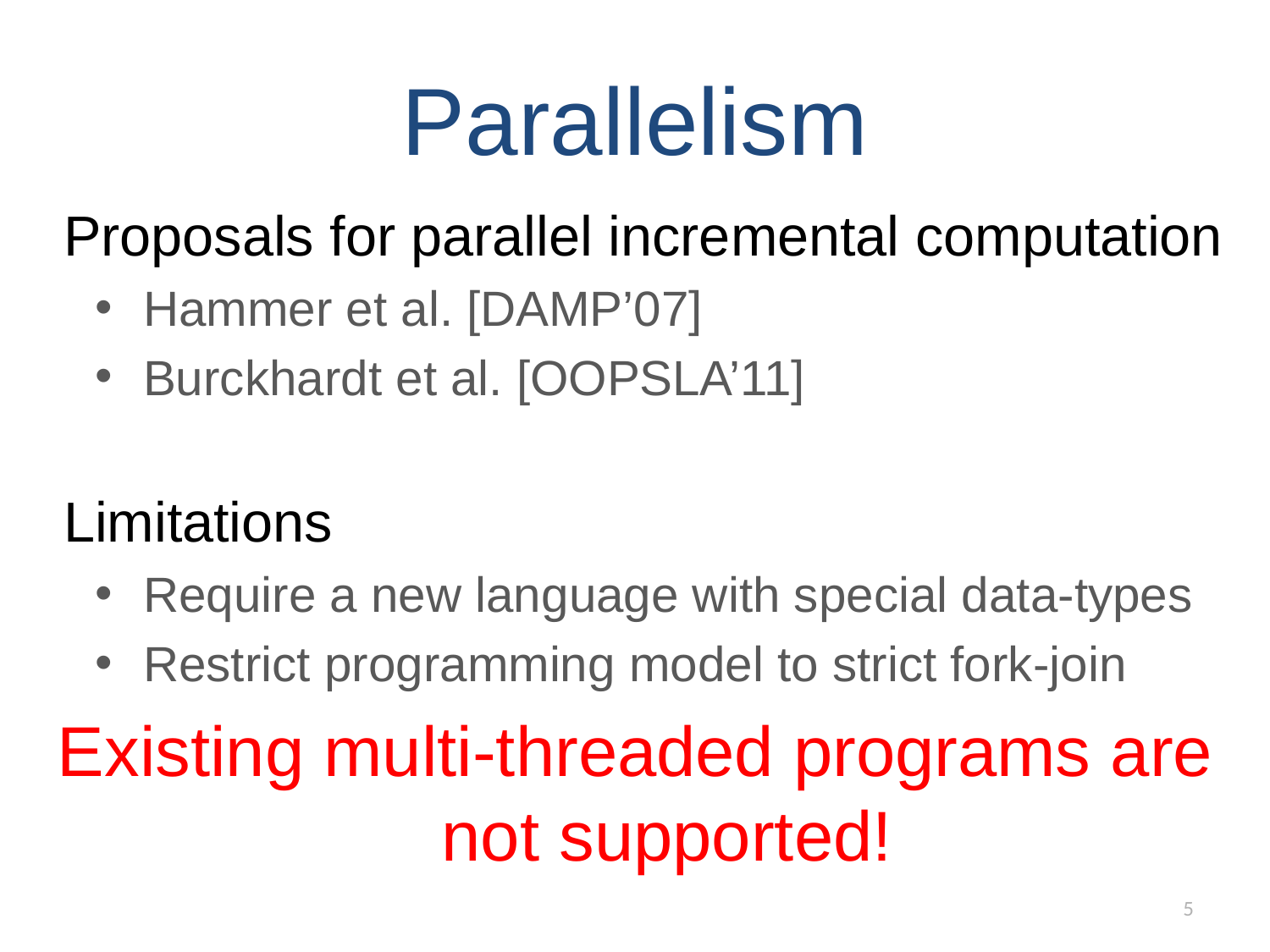

# Parallelism
  Proposals for parallel incremental computation
Hammer et al. [DAMP’07]
Burckhardt et al. [OOPSLA’11]

  Limitations
Require a new language with special data-types
Restrict programming model to strict fork-join
Existing multi-threaded programs are not supported!

5